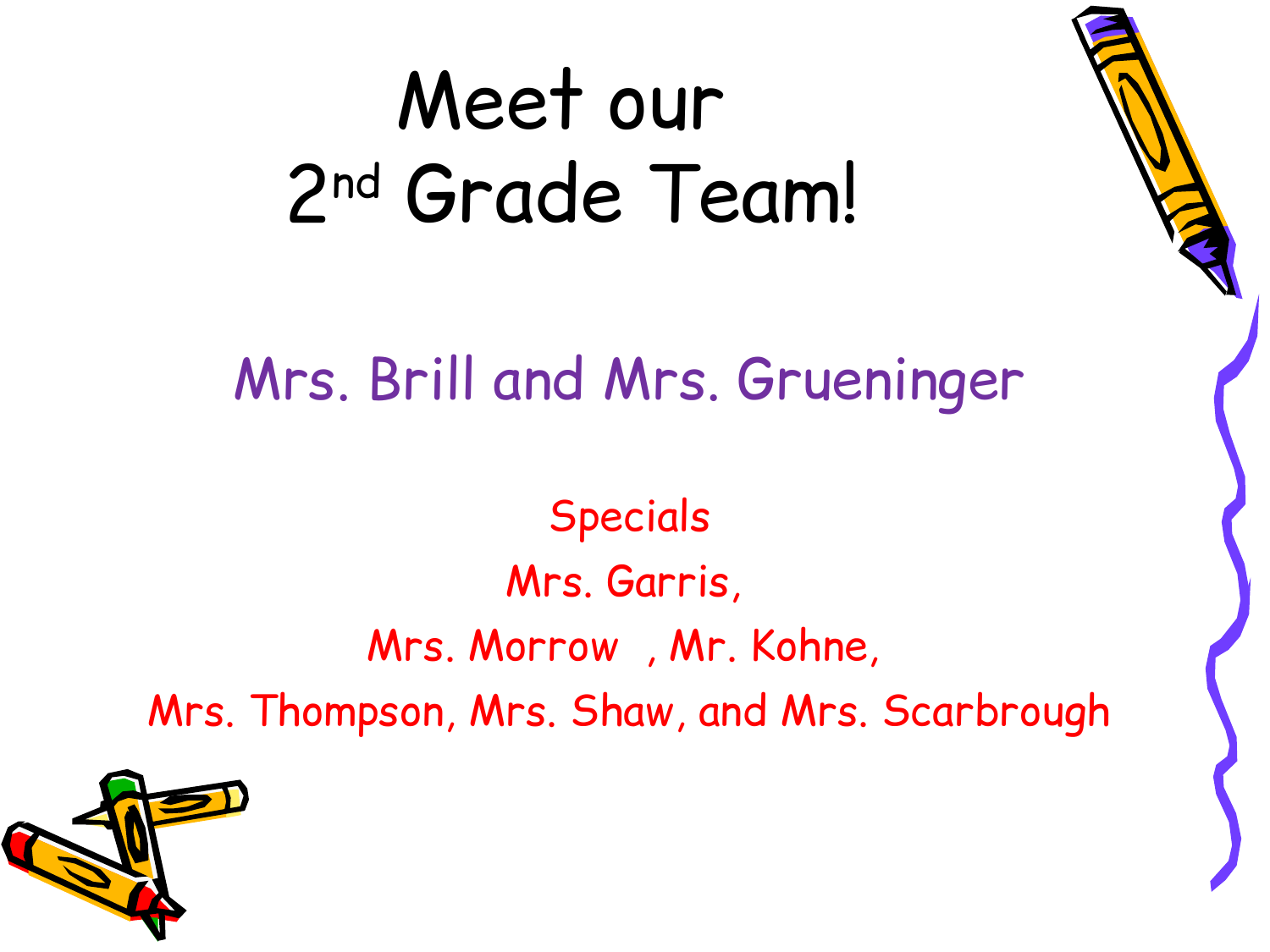

# Meet our 2nd Grade Team!

Mrs. Brill and Mrs. Grueninger

Specials
Mrs. Garris,
Mrs. Morrow  , Mr. Kohne,
Mrs. Thompson, Mrs. Shaw, and Mrs. Scarbrough